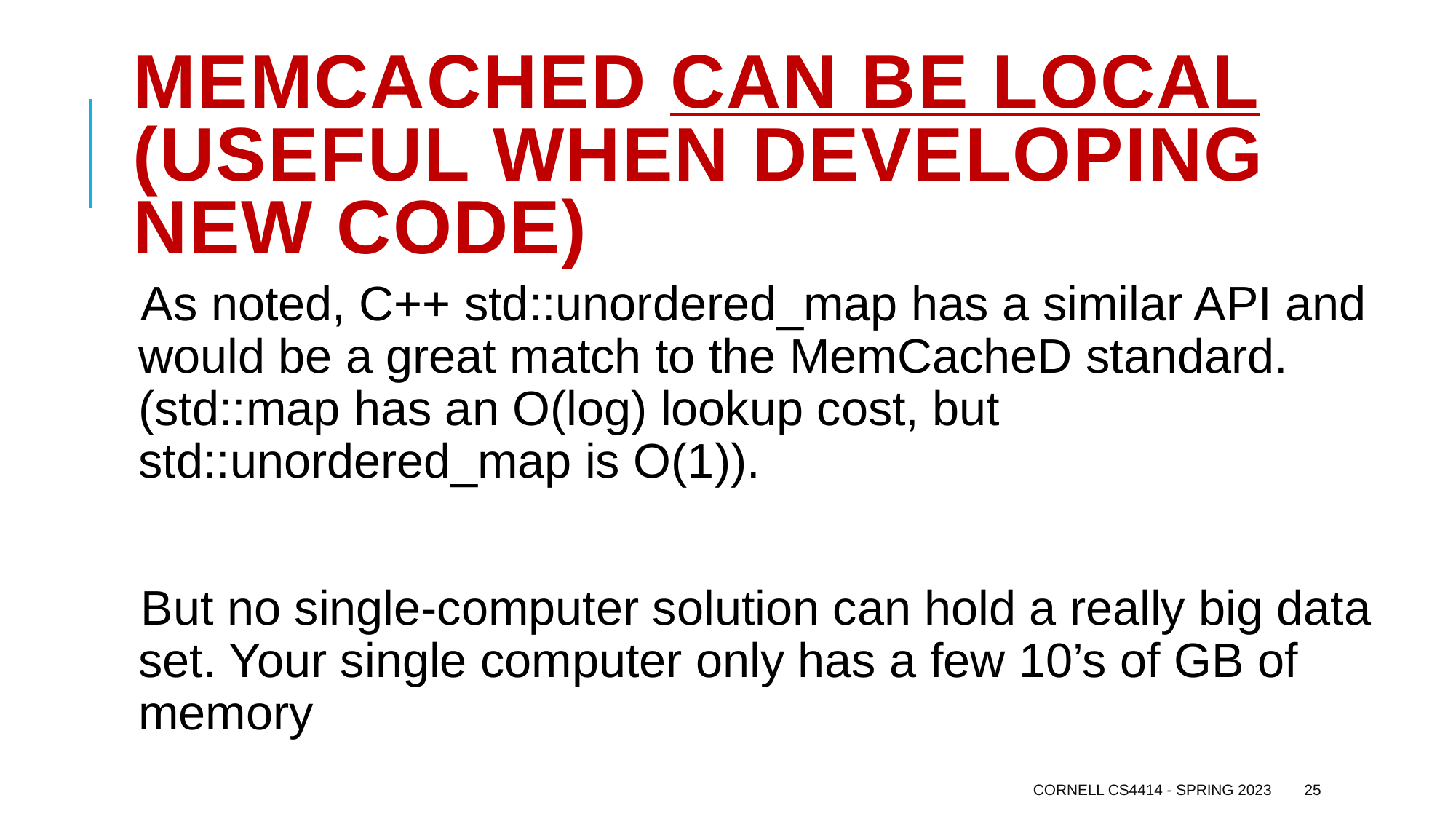

# Memcached can be local (useful when developing new code)
As noted, C++ std::unordered_map has a similar API and would be a great match to the MemCacheD standard.  (std::map has an O(log) lookup cost, but std::unordered_map is O(1)).

But no single-computer solution can hold a really big data set. Your single computer only has a few 10’s of GB of memory

Cornell CS4414 - Spring 2023
25